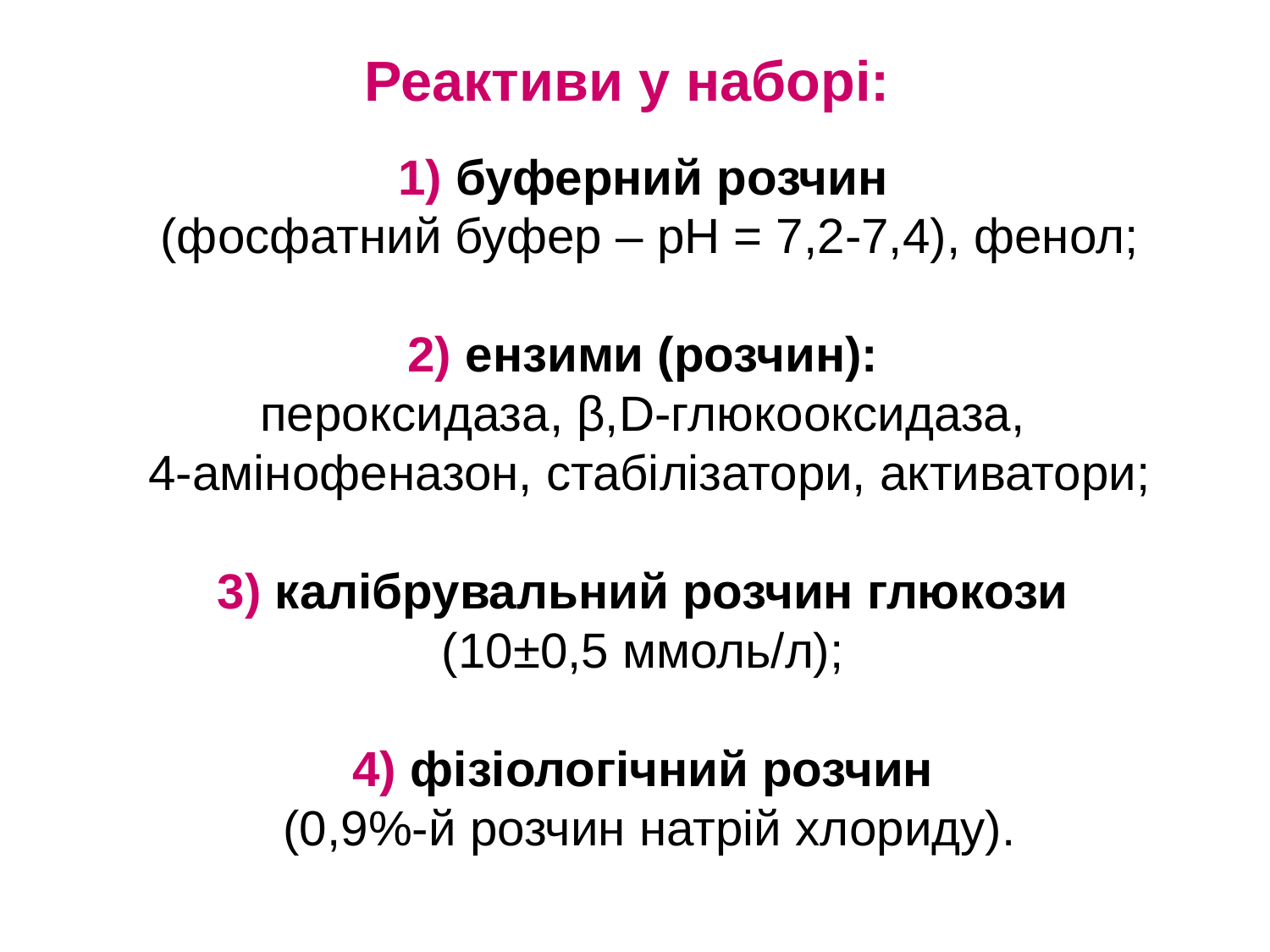

# Реактиви у наборі:
1) буферний розчин
(фосфатний буфер – рН = 7,2-7,4), фенол;

2) ензими (розчин):
пероксидаза, β,D-глюкооксидаза,
4-амінофеназон, стабілізатори, активатори;

3) калібрувальний розчин глюкози
(10±0,5 ммоль/л);

4) фізіологічний розчин
(0,9%-й розчин натрій хлориду).